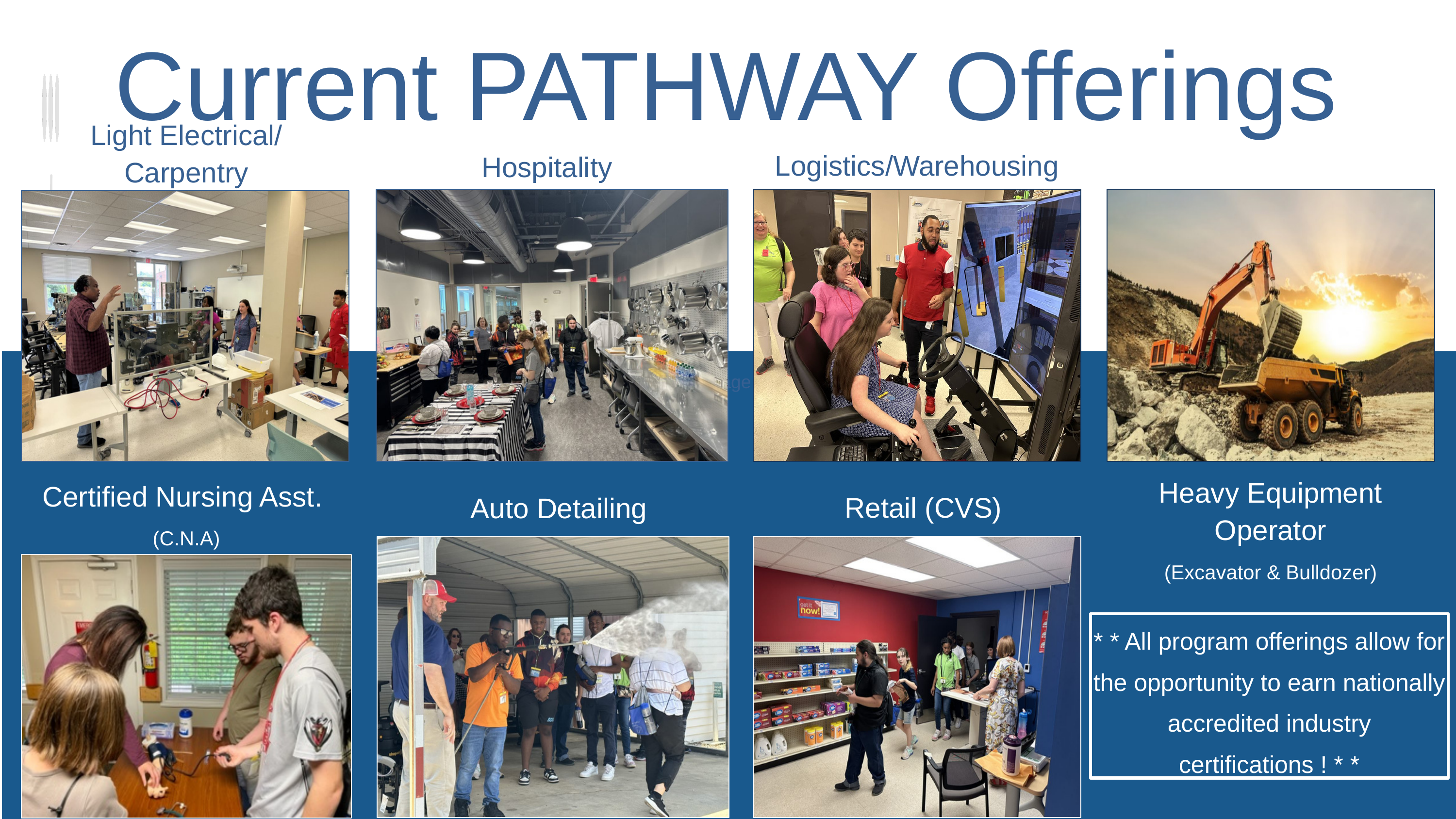

Current PATHWAY Offerings

Light Electrical/
Carpentry
Logistics/Warehousing
Hospitality

Low Voltage Wiring
Heavy Equipment
Operator
(Excavator & Bulldozer)
Certified Nursing Asst.
(C.N.A)
Retail (CVS)
Auto Detailing

* * All program offerings allow for the opportunity to earn nationally accredited industry certifications ! * *